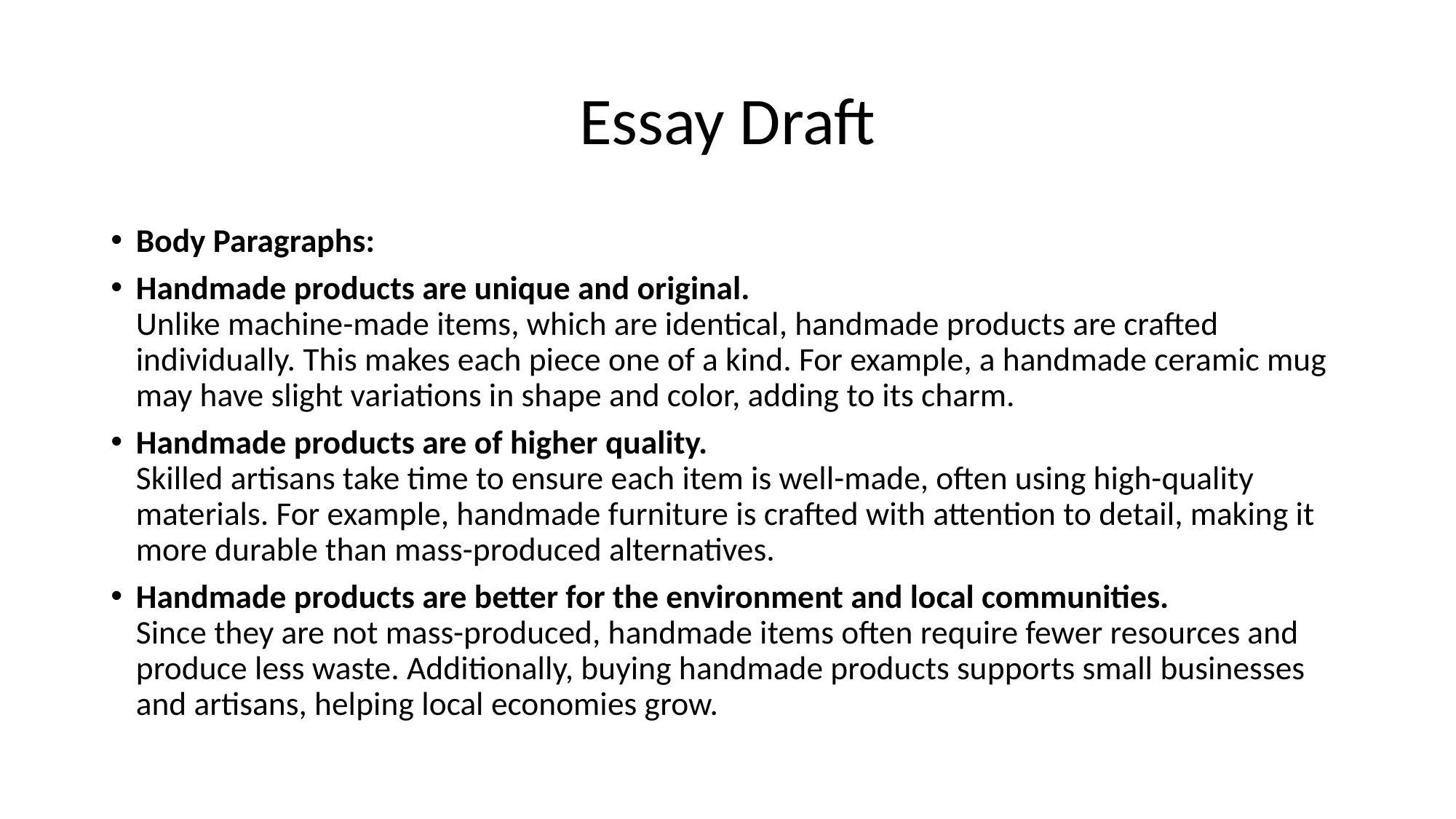

# Essay Draft
Body Paragraphs:
Handmade products are unique and original.
Unlike machine-made items, which are identical, handmade products are crafted individually. This makes each piece one of a kind. For example, a handmade ceramic mug may have slight variations in shape and color, adding to its charm.
Handmade products are of higher quality.
Skilled artisans take time to ensure each item is well-made, often using high-quality materials. For example, handmade furniture is crafted with attention to detail, making it more durable than mass-produced alternatives.
Handmade products are better for the environment and local communities.
Since they are not mass-produced, handmade items often require fewer resources and produce less waste. Additionally, buying handmade products supports small businesses and artisans, helping local economies grow.